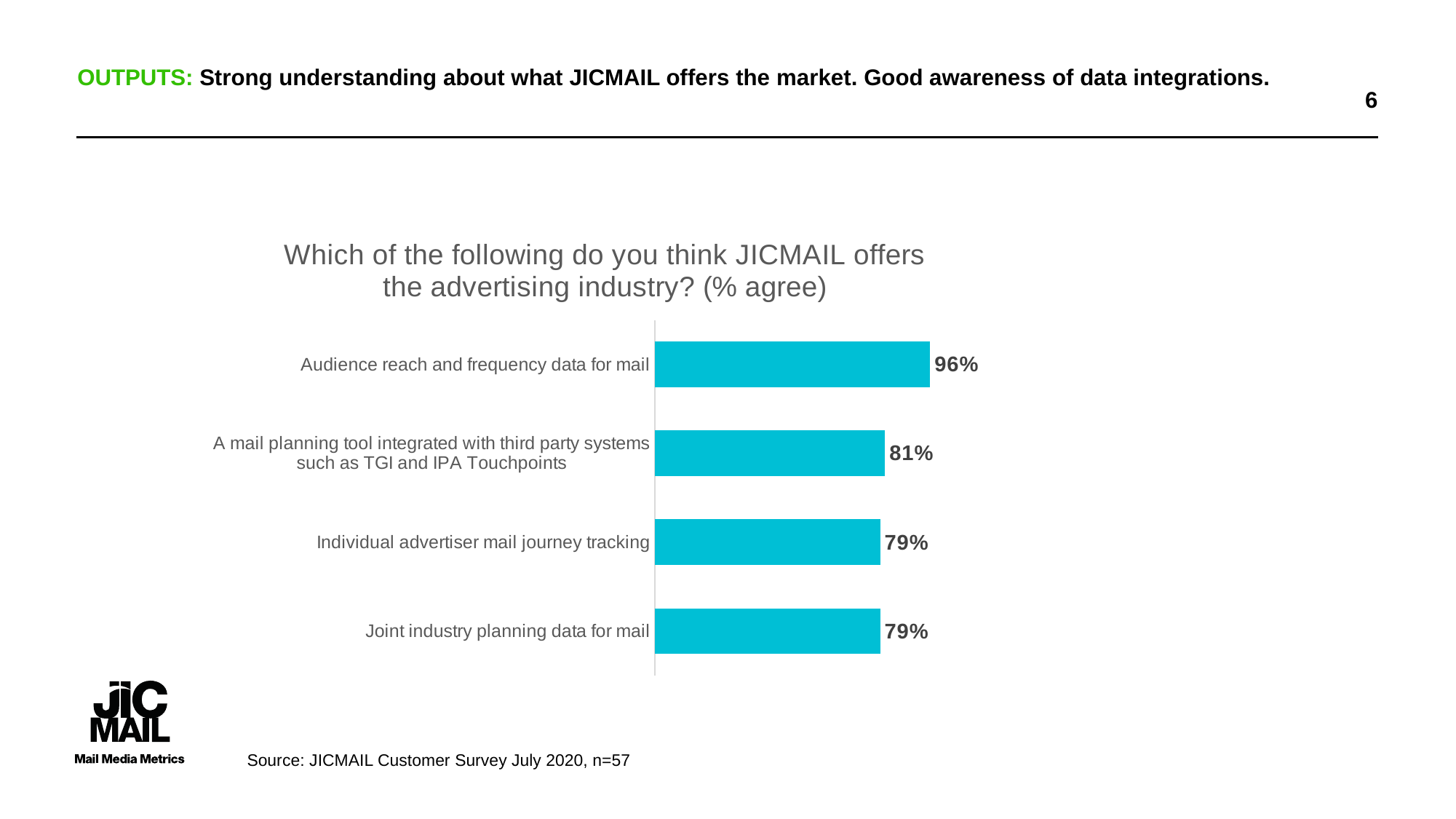

# OUTPUTS: Strong understanding about what JICMAIL offers the market. Good awareness of data integrations.
6

### Chart: Which of the following do you think JICMAIL offers the advertising industry? (% agree)

| Category | Series 1 |
|---|---|
| Joint industry planning data for mail | 0.7894999980926514 |
| Individual advertiser mail journey tracking | 0.7894999980926514 |
| A mail planning tool integrated with third party systems such as TGI and IPA Touchpoints | 0.8069999814033508 |
| Audience reach and frequency data for mail | 0.9648999571800232 |
Source: JICMAIL Customer Survey July 2020, n=57